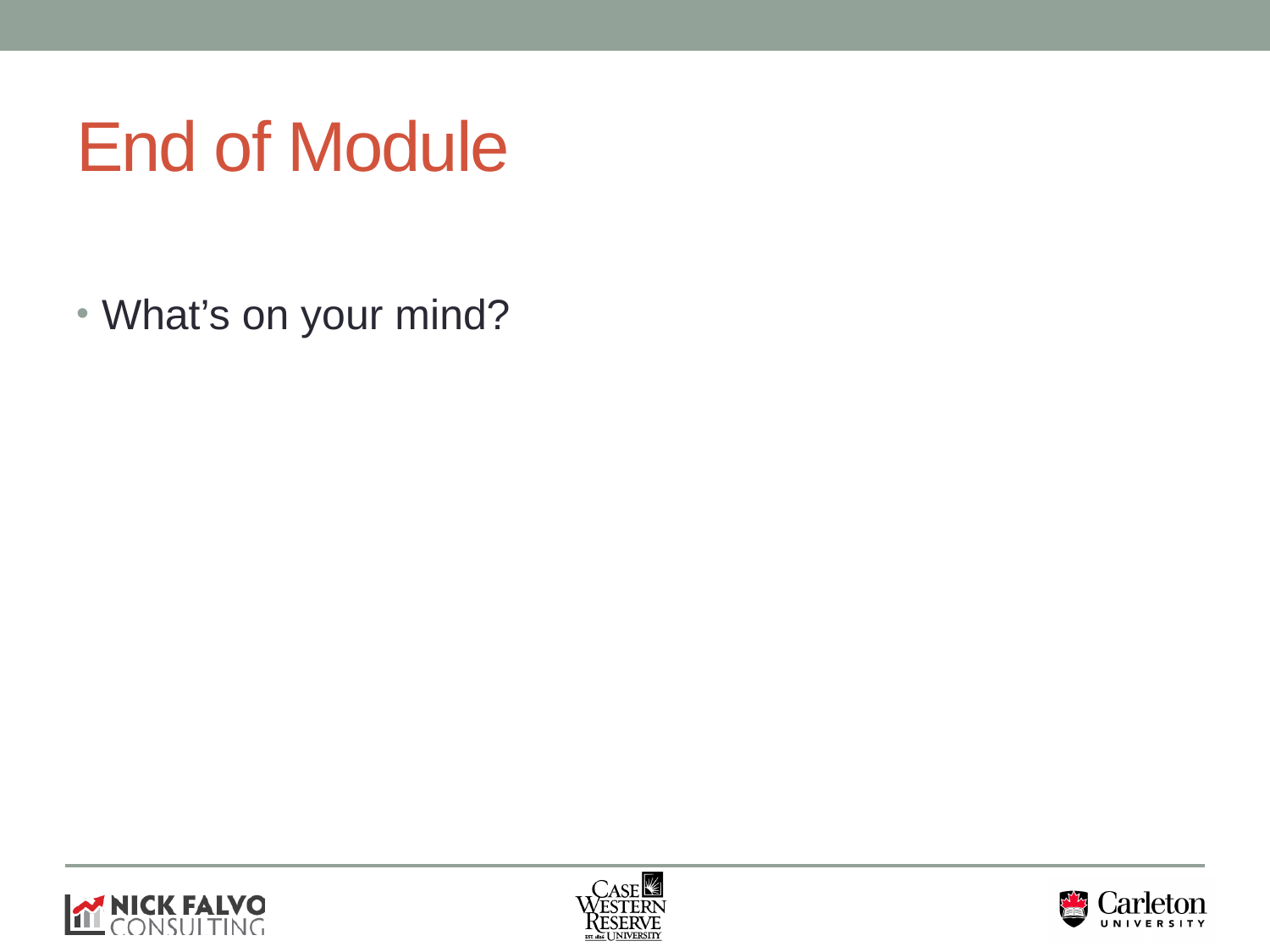

# End of Module

What’s on your mind?